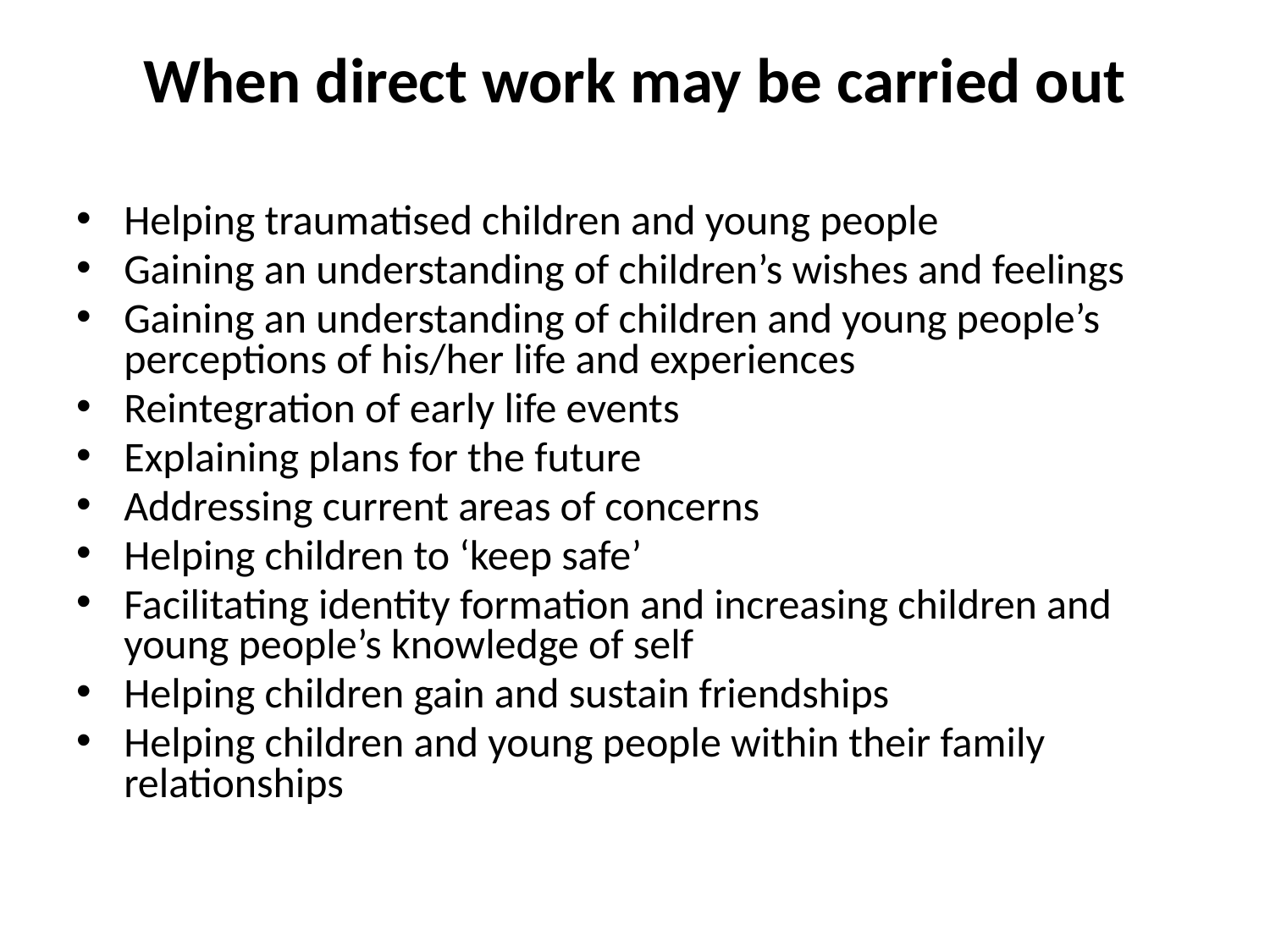

# When direct work may be carried out
Helping traumatised children and young people
Gaining an understanding of children’s wishes and feelings
Gaining an understanding of children and young people’s perceptions of his/her life and experiences
Reintegration of early life events
Explaining plans for the future
Addressing current areas of concerns
Helping children to ‘keep safe’
Facilitating identity formation and increasing children and young people’s knowledge of self
Helping children gain and sustain friendships
Helping children and young people within their family relationships